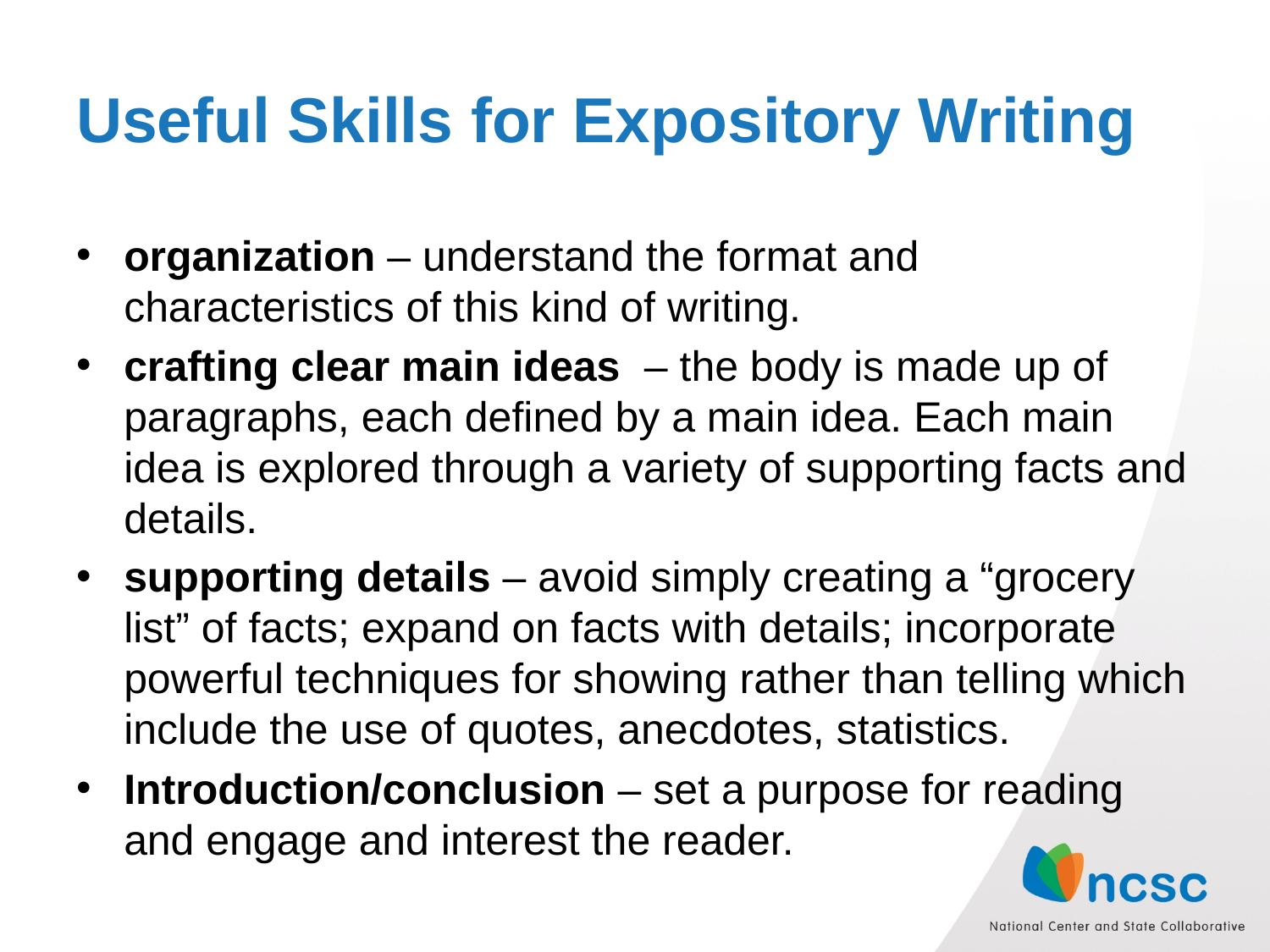

# Useful Skills for Expository Writing
organization – understand the format and characteristics of this kind of writing.
crafting clear main ideas  – the body is made up of paragraphs, each defined by a main idea. Each main idea is explored through a variety of supporting facts and details.
supporting details – avoid simply creating a “grocery list” of facts; expand on facts with details; incorporate powerful techniques for showing rather than telling which include the use of quotes, anecdotes, statistics.
Introduction/conclusion – set a purpose for reading and engage and interest the reader.